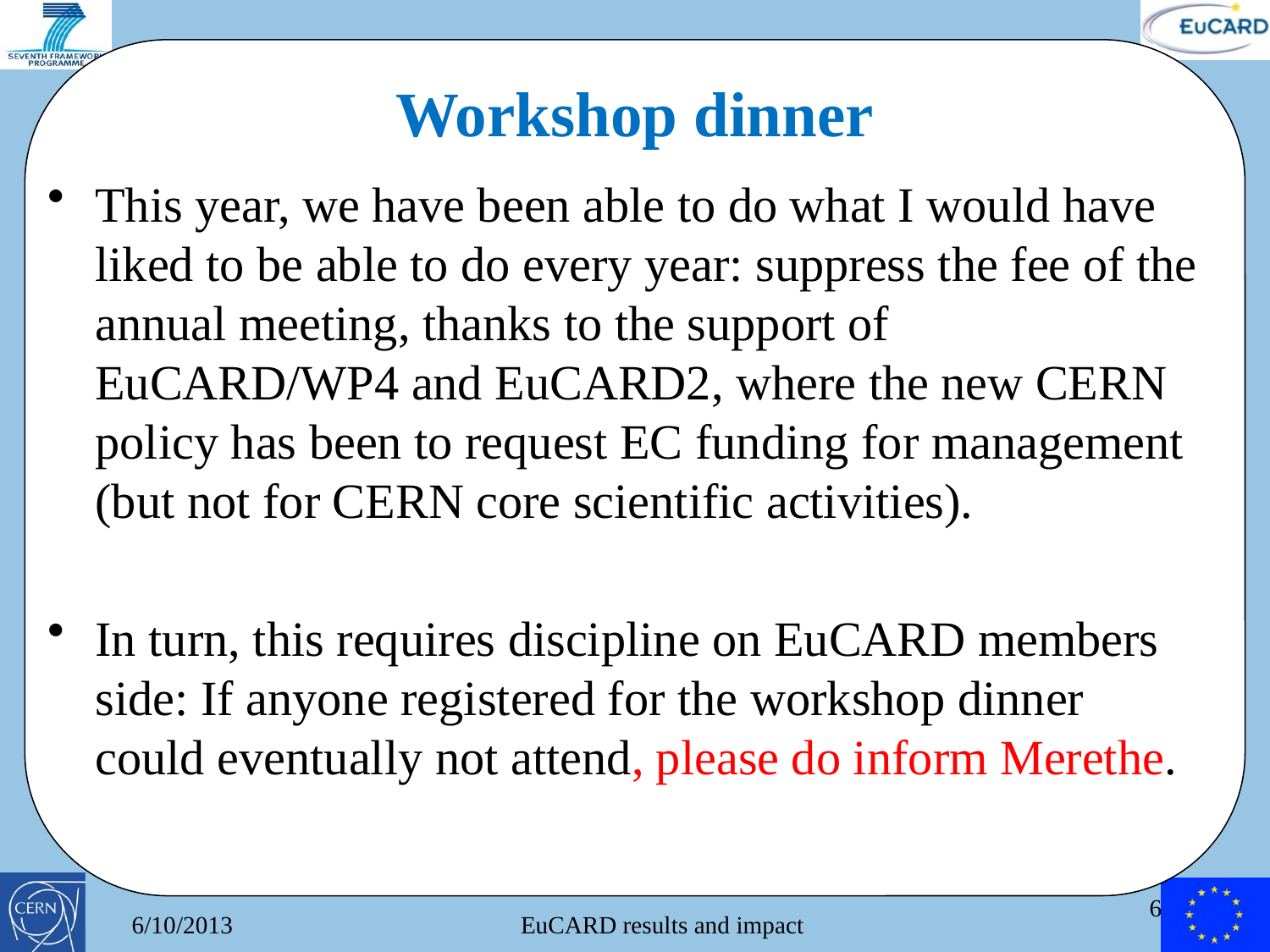

# Workshop dinner
This year, we have been able to do what I would have liked to be able to do every year: suppress the fee of the annual meeting, thanks to the support of EuCARD/WP4 and EuCARD2, where the new CERN policy has been to request EC funding for management (but not for CERN core scientific activities).

In turn, this requires discipline on EuCARD members side: If anyone registered for the workshop dinner could eventually not attend, please do inform Merethe.
6
6/10/2013
EuCARD results and impact